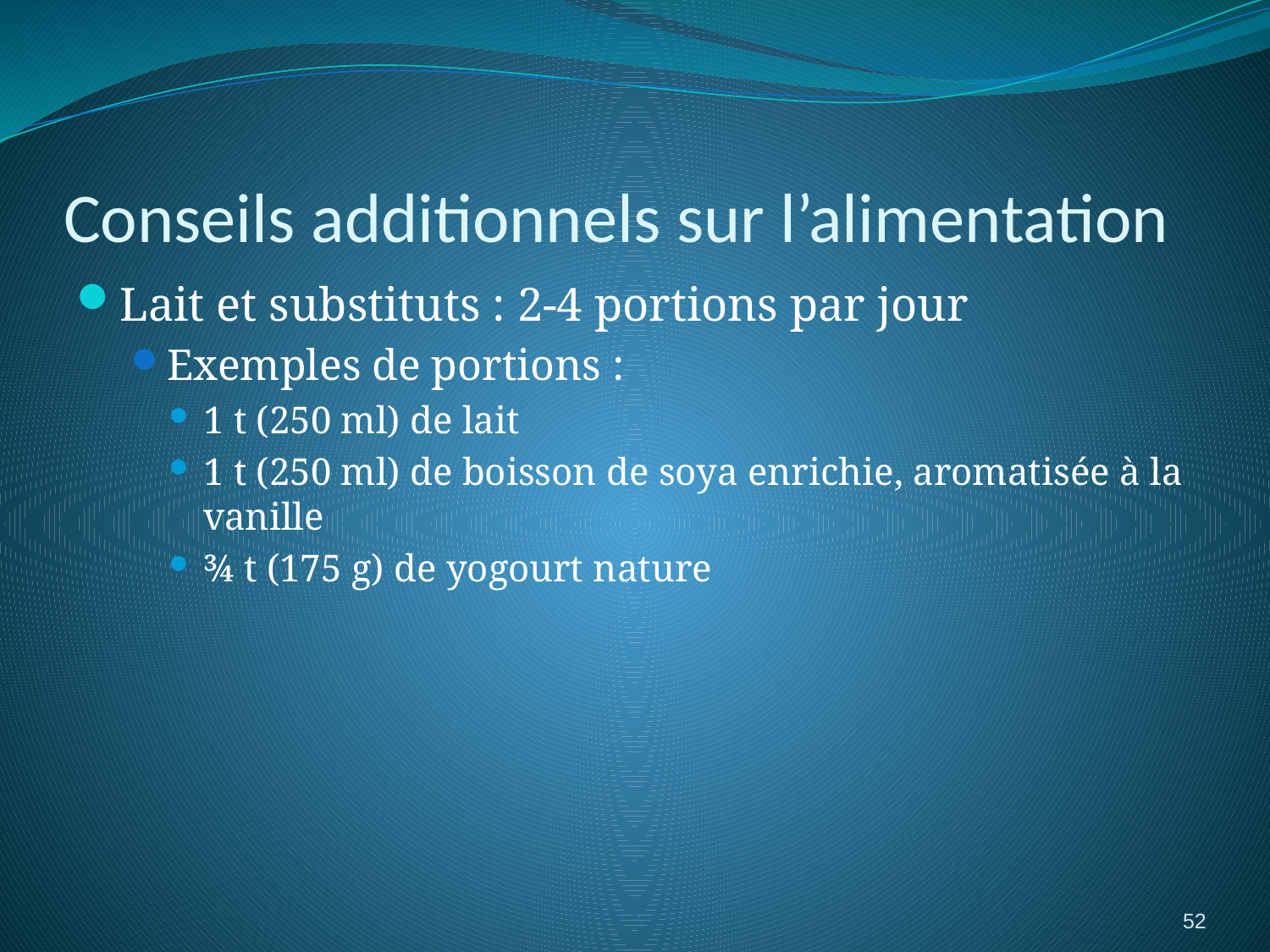

# Conseils additionnels sur l’alimentation
Lait et substituts : 2-4 portions par jour
Exemples de portions :
1 t (250 ml) de lait
1 t (250 ml) de boisson de soya enrichie, aromatisée à la vanille
¾ t (175 g) de yogourt nature
52